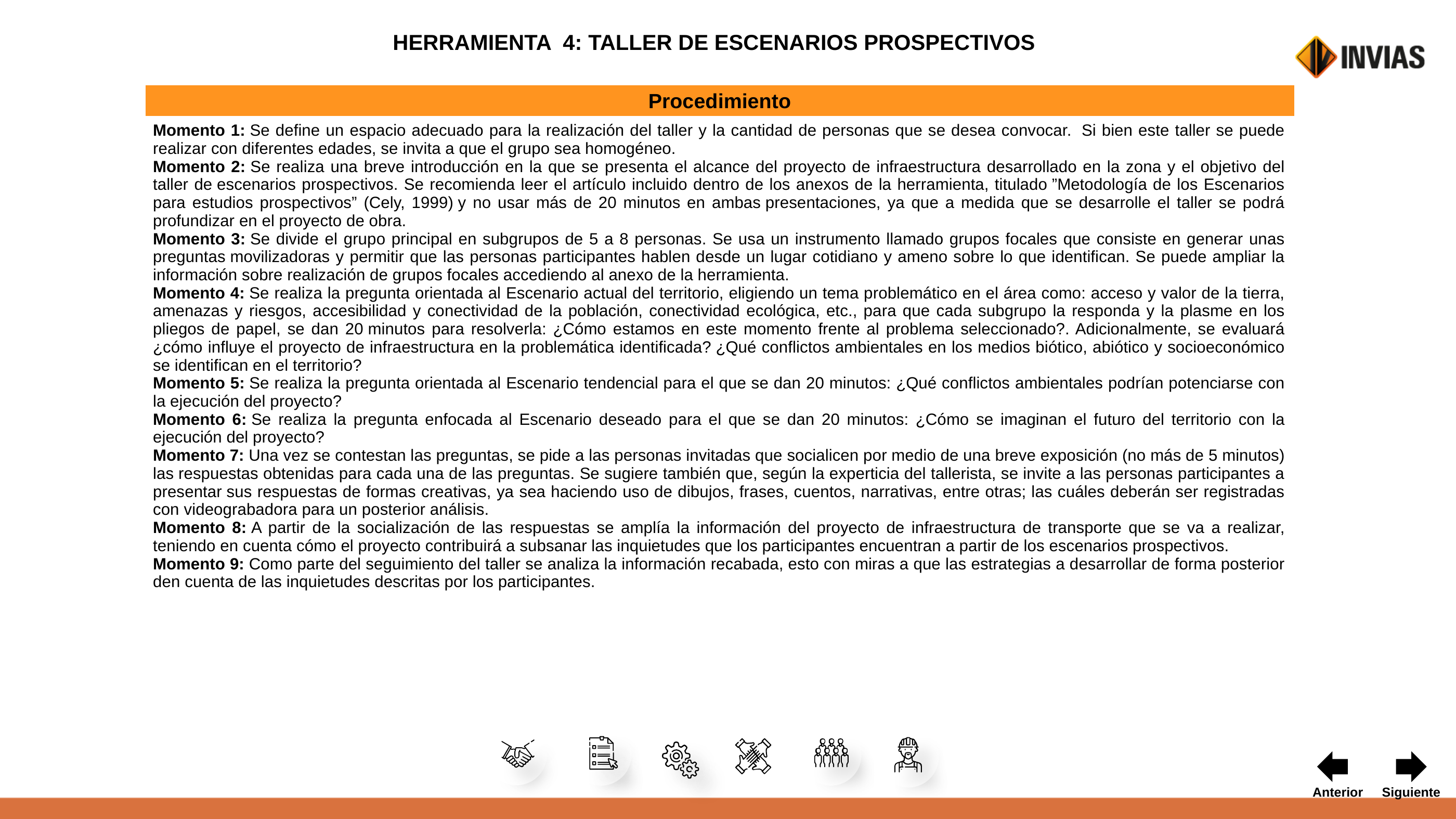

HERRAMIENTA  4: TALLER DE ESCENARIOS PROSPECTIVOS
| Procedimiento |
| --- |
| Momento 1: Se define un espacio adecuado para la realización del taller y la cantidad de personas que se desea convocar.  Si bien este taller se puede realizar con diferentes edades, se invita a que el grupo sea homogéneo.  Momento 2: Se realiza una breve introducción en la que se presenta el alcance del proyecto de infraestructura desarrollado en la zona y el objetivo del taller de escenarios prospectivos. Se recomienda leer el artículo incluido dentro de los anexos de la herramienta, titulado ”Metodología de los Escenarios para estudios prospectivos” (Cely, 1999) y no usar más de 20 minutos en ambas presentaciones, ya que a medida que se desarrolle el taller se podrá profundizar en el proyecto de obra.  Momento 3: Se divide el grupo principal en subgrupos de 5 a 8 personas. Se usa un instrumento llamado grupos focales que consiste en generar unas preguntas movilizadoras y permitir que las personas participantes hablen desde un lugar cotidiano y ameno sobre lo que identifican. Se puede ampliar la información sobre realización de grupos focales accediendo al anexo de la herramienta.  Momento 4: Se realiza la pregunta orientada al Escenario actual del territorio, eligiendo un tema problemático en el área como: acceso y valor de la tierra, amenazas y riesgos, accesibilidad y conectividad de la población, conectividad ecológica, etc., para que cada subgrupo la responda y la plasme en los pliegos de papel, se dan 20 minutos para resolverla: ¿Cómo estamos en este momento frente al problema seleccionado?. Adicionalmente, se evaluará ¿cómo influye el proyecto de infraestructura en la problemática identificada? ¿Qué conflictos ambientales en los medios biótico, abiótico y socioeconómico se identifican en el territorio? Momento 5: Se realiza la pregunta orientada al Escenario tendencial para el que se dan 20 minutos: ¿Qué conflictos ambientales podrían potenciarse con la ejecución del proyecto? Momento 6: Se realiza la pregunta enfocada al Escenario deseado para el que se dan 20 minutos: ¿Cómo se imaginan el futuro del territorio con la ejecución del proyecto?  Momento 7: Una vez se contestan las preguntas, se pide a las personas invitadas que socialicen por medio de una breve exposición (no más de 5 minutos) las respuestas obtenidas para cada una de las preguntas. Se sugiere también que, según la experticia del tallerista, se invite a las personas participantes a presentar sus respuestas de formas creativas, ya sea haciendo uso de dibujos, frases, cuentos, narrativas, entre otras; las cuáles deberán ser registradas con videograbadora para un posterior análisis. Momento 8: A partir de la socialización de las respuestas se amplía la información del proyecto de infraestructura de transporte que se va a realizar, teniendo en cuenta cómo el proyecto contribuirá a subsanar las inquietudes que los participantes encuentran a partir de los escenarios prospectivos.   Momento 9: Como parte del seguimiento del taller se analiza la información recabada, esto con miras a que las estrategias a desarrollar de forma posterior den cuenta de las inquietudes descritas por los participantes. |

Siguiente
Anterior